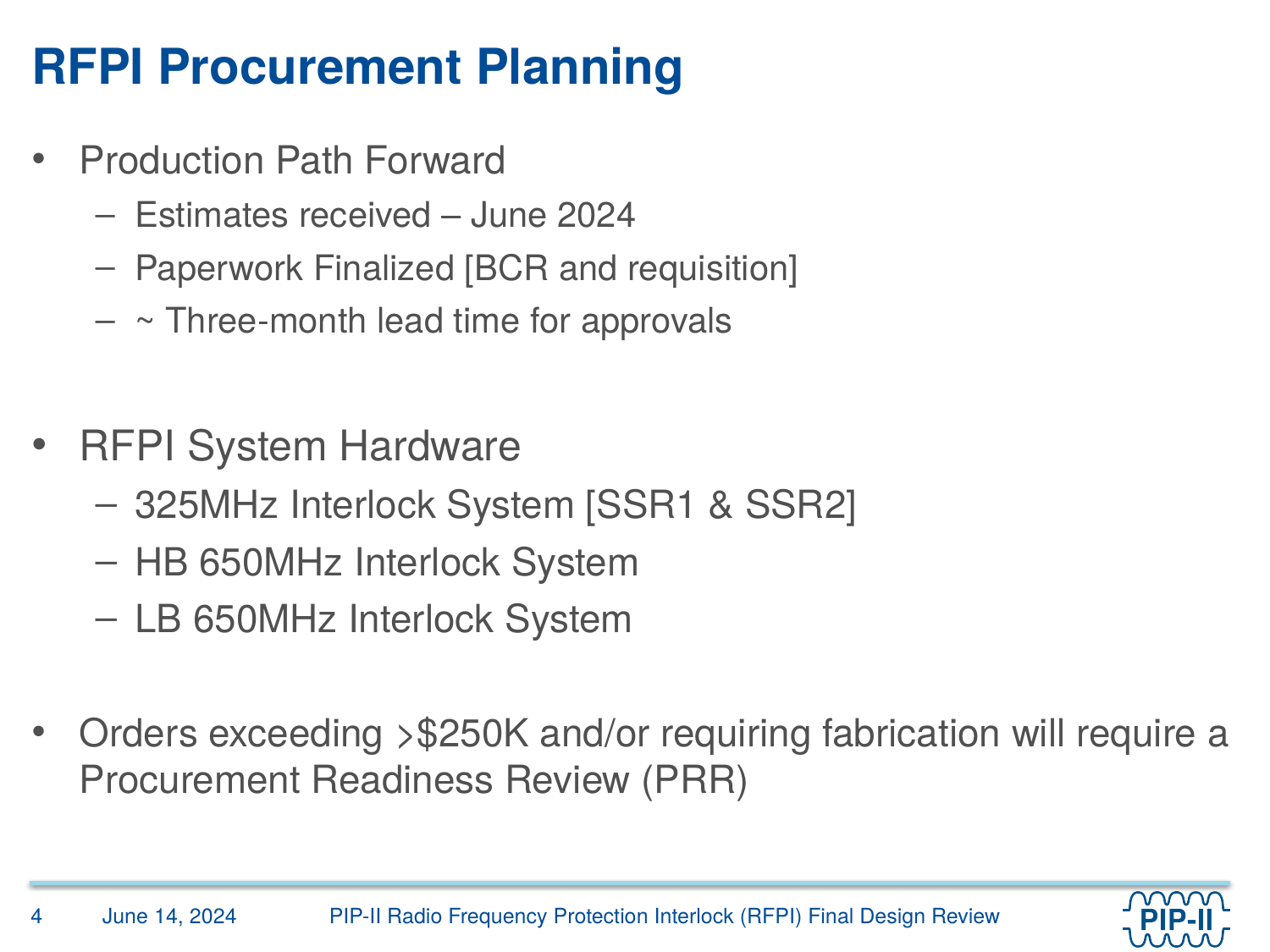

# RFPI Procurement Planning
Production Path Forward
Estimates received – June 2024
Paperwork Finalized [BCR and requisition]
~ Three-month lead time for approvals

RFPI System Hardware
325MHz Interlock System [SSR1 & SSR2]
HB 650MHz Interlock System
LB 650MHz Interlock System

Orders exceeding >$250K and/or requiring fabrication will require a Procurement Readiness Review (PRR)

June 14, 2024
4
PIP-II Radio Frequency Protection Interlock (RFPI) Final Design Review